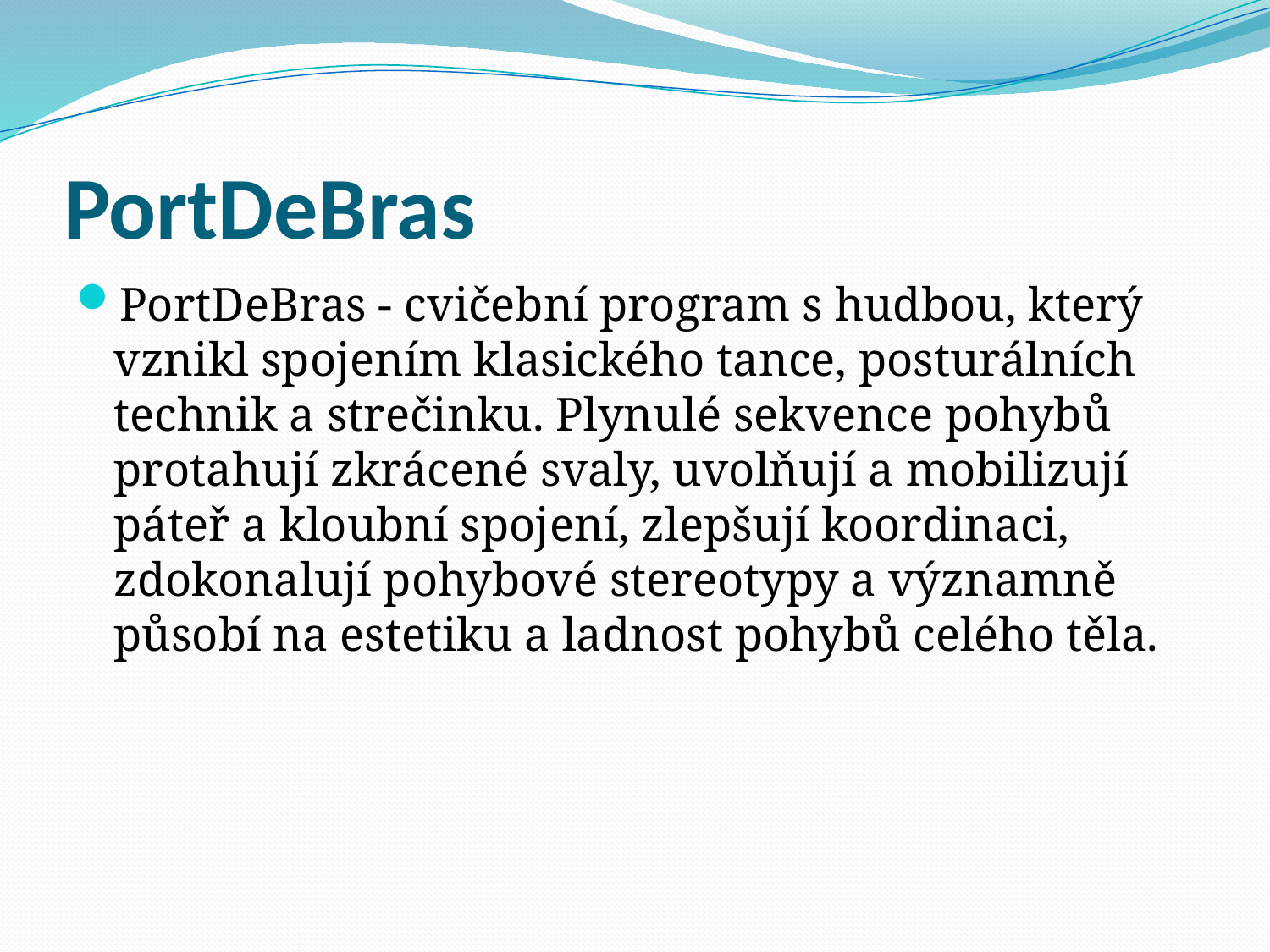

# PortDeBras
PortDeBras - cvičební program s hudbou, který vznikl spojením klasického tance, posturálních technik a strečinku. Plynulé sekvence pohybů protahují zkrácené svaly, uvolňují a mobilizují páteř a kloubní spojení, zlepšují koordinaci, zdokonalují pohybové stereotypy a významně působí na estetiku a ladnost pohybů celého těla.